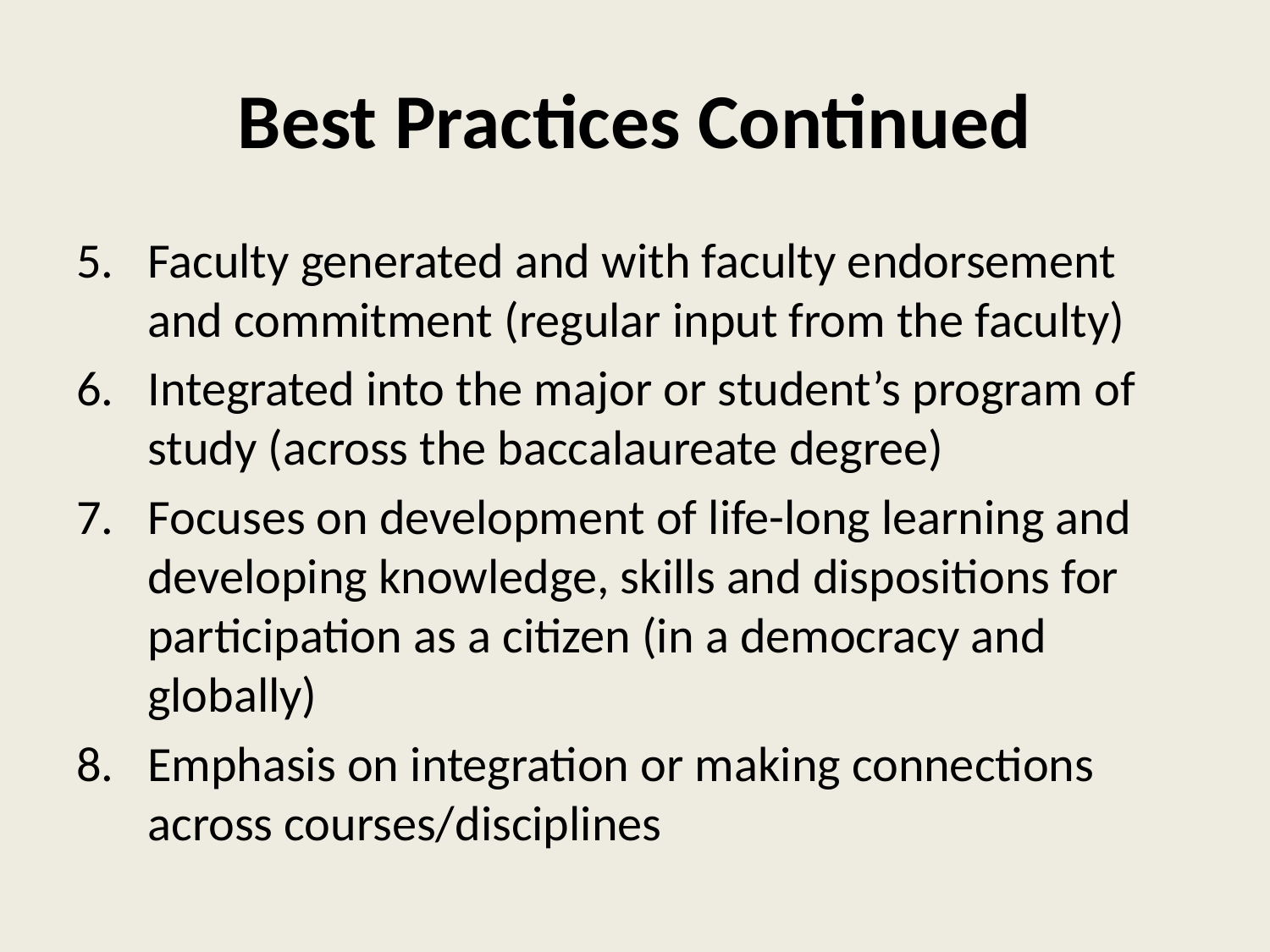

# Best Practices Continued
Faculty generated and with faculty endorsement and commitment (regular input from the faculty)
Integrated into the major or student’s program of study (across the baccalaureate degree)
Focuses on development of life-long learning and developing knowledge, skills and dispositions for participation as a citizen (in a democracy and globally)
Emphasis on integration or making connections across courses/disciplines